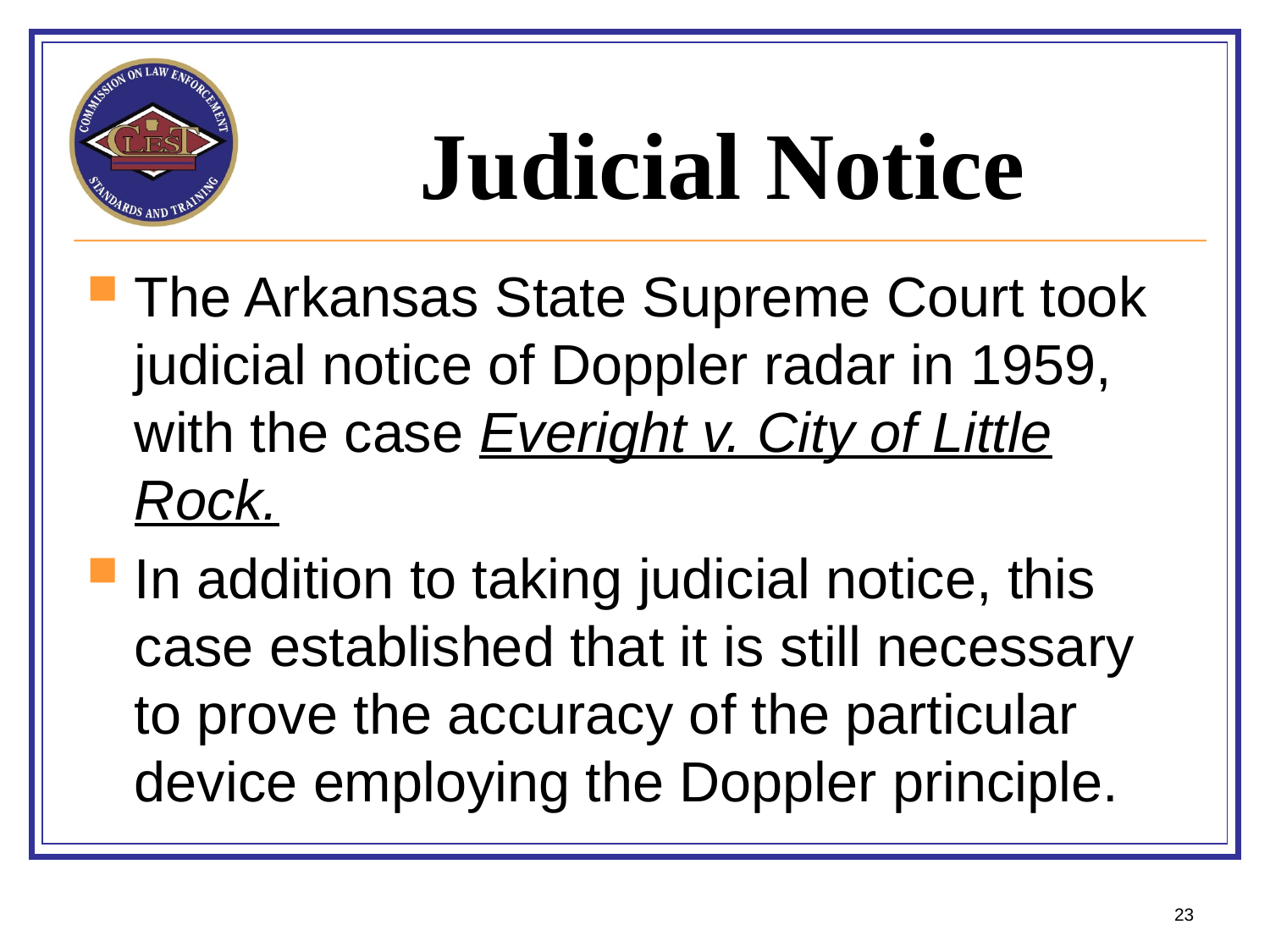

# Judicial Notice
The Arkansas State Supreme Court took judicial notice of Doppler radar in 1959, with the case Everight v. City of Little Rock.
In addition to taking judicial notice, this case established that it is still necessary to prove the accuracy of the particular device employing the Doppler principle.

23